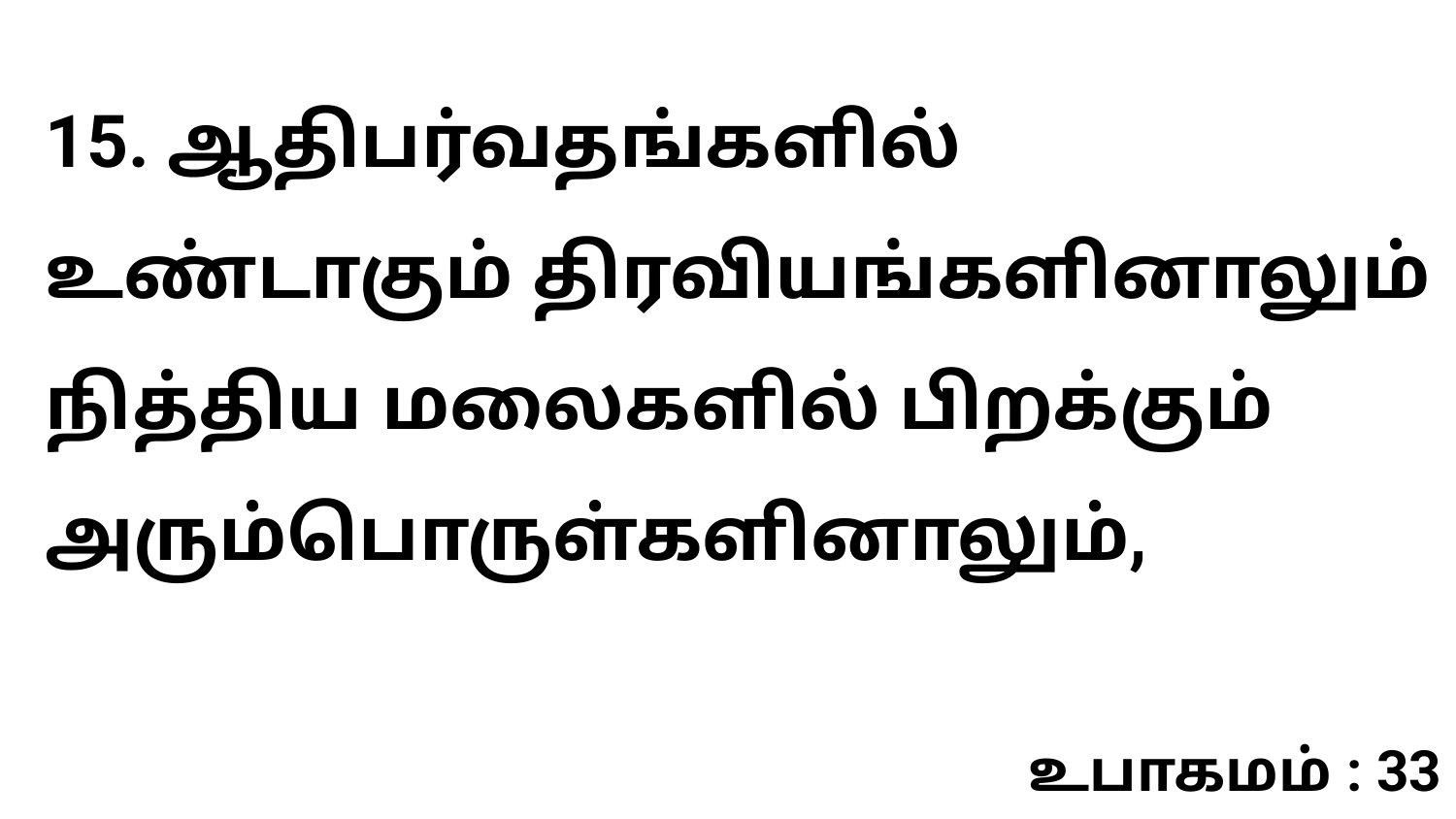

15. ஆதிபர்வதங்களில் உண்டாகும் திரவியங்களினாலும் நித்திய மலைகளில் பிறக்கும் அரும்பொருள்களினாலும்,
உபாகமம் : 33